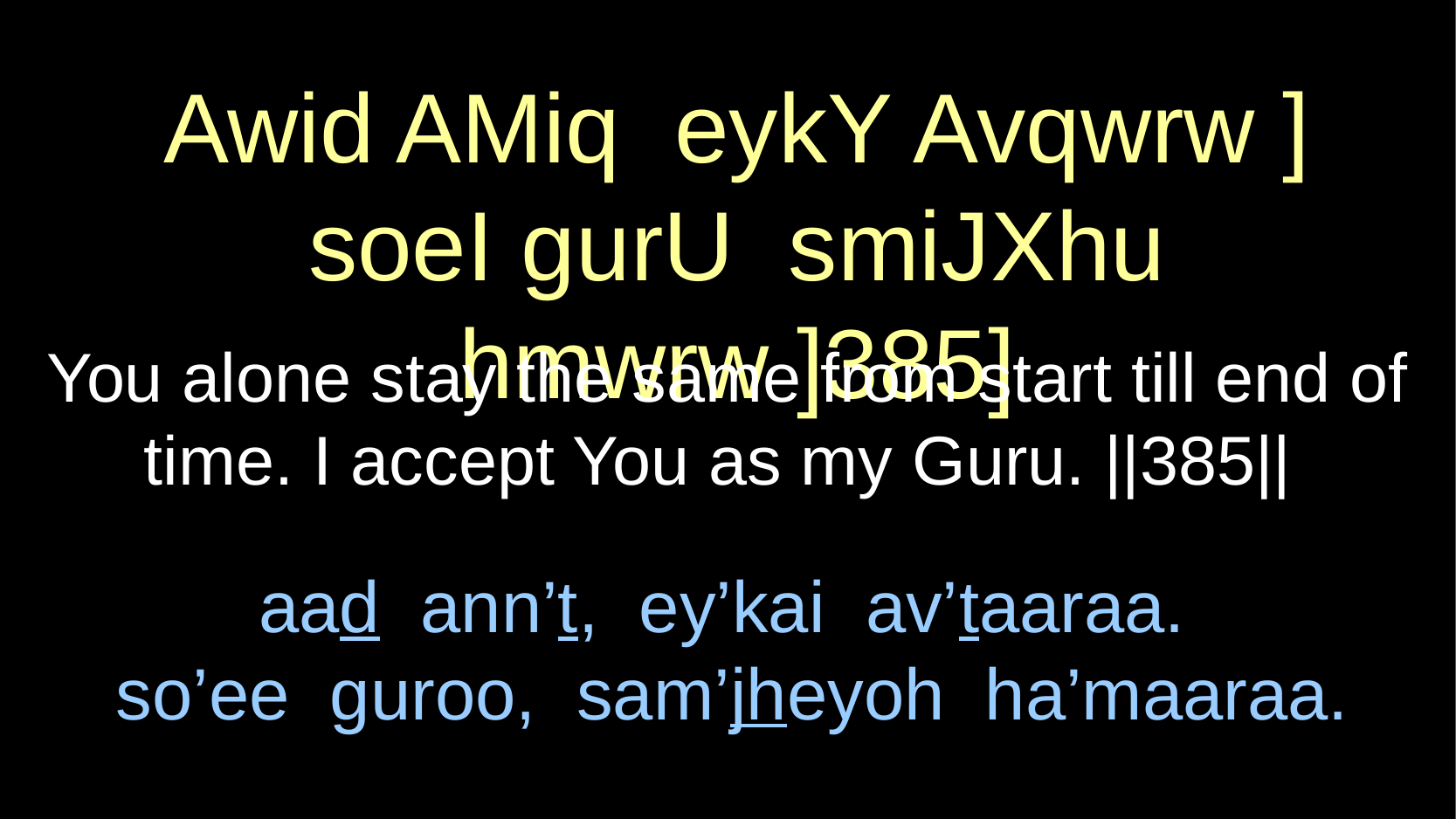

Awid AMiq  eykY Avqwrw ]
soeI gurU  smiJXhu hmwrw ]385]
You alone stay the same from start till end of time. I accept You as my Guru. ||385||
aad  ann’t,  ey’kai  av’taaraa.
 so’ee  guroo,  sam’jheyoh  ha’maaraa.